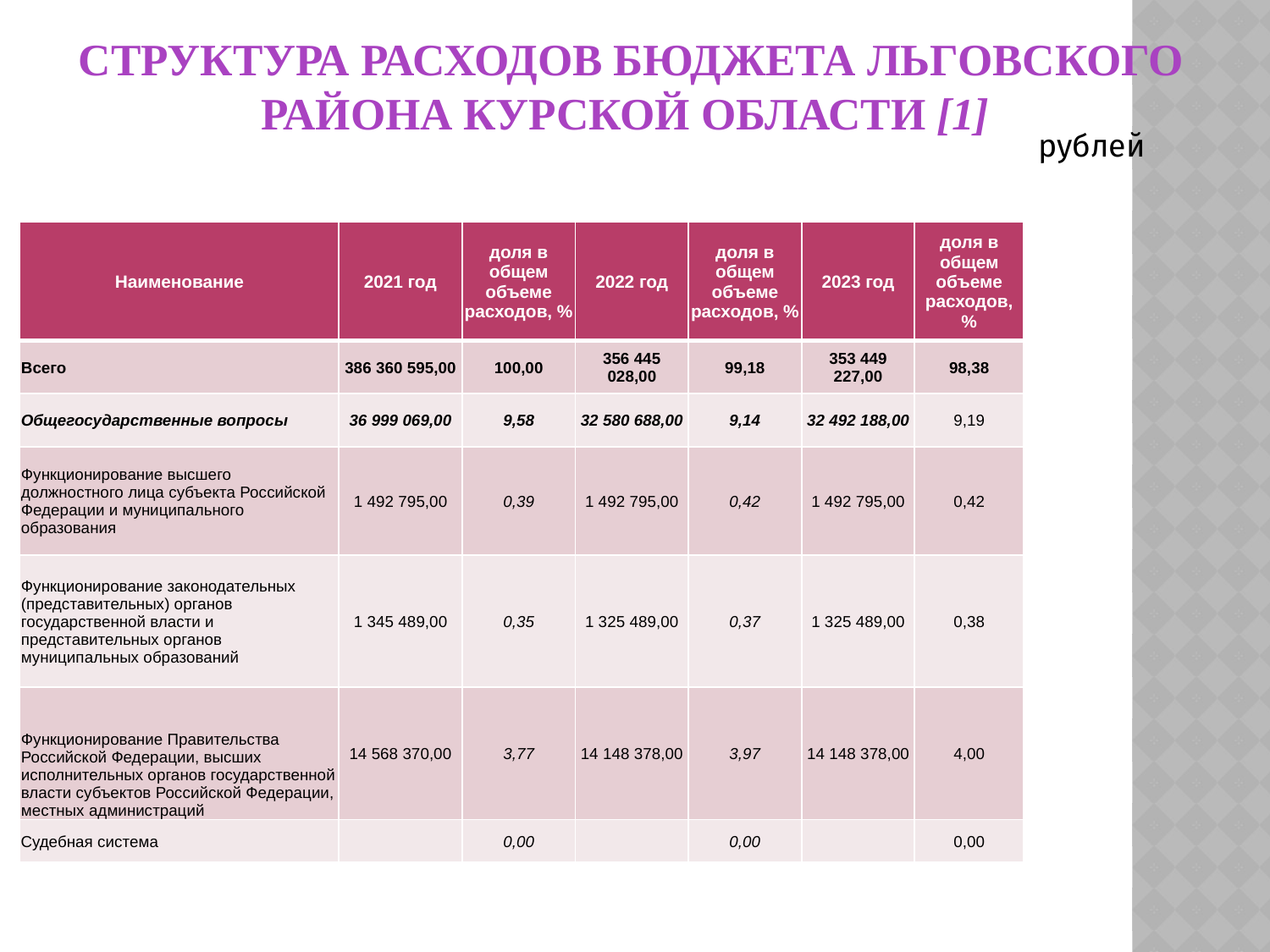

# СТРУКТУРА РАСХОДОВ БЮДЖЕТА ЛЬГОВСКОГО РАЙОНА КУРСКОЙ ОБЛАСТИ [1]
рублей
| Наименование | 2021 год | доля в общем объеме расходов, % | 2022 год | доля в общем объеме расходов, % | 2023 год | доля в общем объеме расходов, % |
| --- | --- | --- | --- | --- | --- | --- |
| Всего | 386 360 595,00 | 100,00 | 356 445 028,00 | 99,18 | 353 449 227,00 | 98,38 |
| Общегосударственные вопросы | 36 999 069,00 | 9,58 | 32 580 688,00 | 9,14 | 32 492 188,00 | 9,19 |
| Функционирование высшего должностного лица субъекта Российской Федерации и муниципального образования | 1 492 795,00 | 0,39 | 1 492 795,00 | 0,42 | 1 492 795,00 | 0,42 |
| Функционирование законодательных (представительных) органов государственной власти и представительных органов муниципальных образований | 1 345 489,00 | 0,35 | 1 325 489,00 | 0,37 | 1 325 489,00 | 0,38 |
| Функционирование Правительства Российской Федерации, высших исполнительных органов государственной власти субъектов Российской Федерации, местных администраций | 14 568 370,00 | 3,77 | 14 148 378,00 | 3,97 | 14 148 378,00 | 4,00 |
| Судебная система |  | 0,00 |  | 0,00 |  | 0,00 |